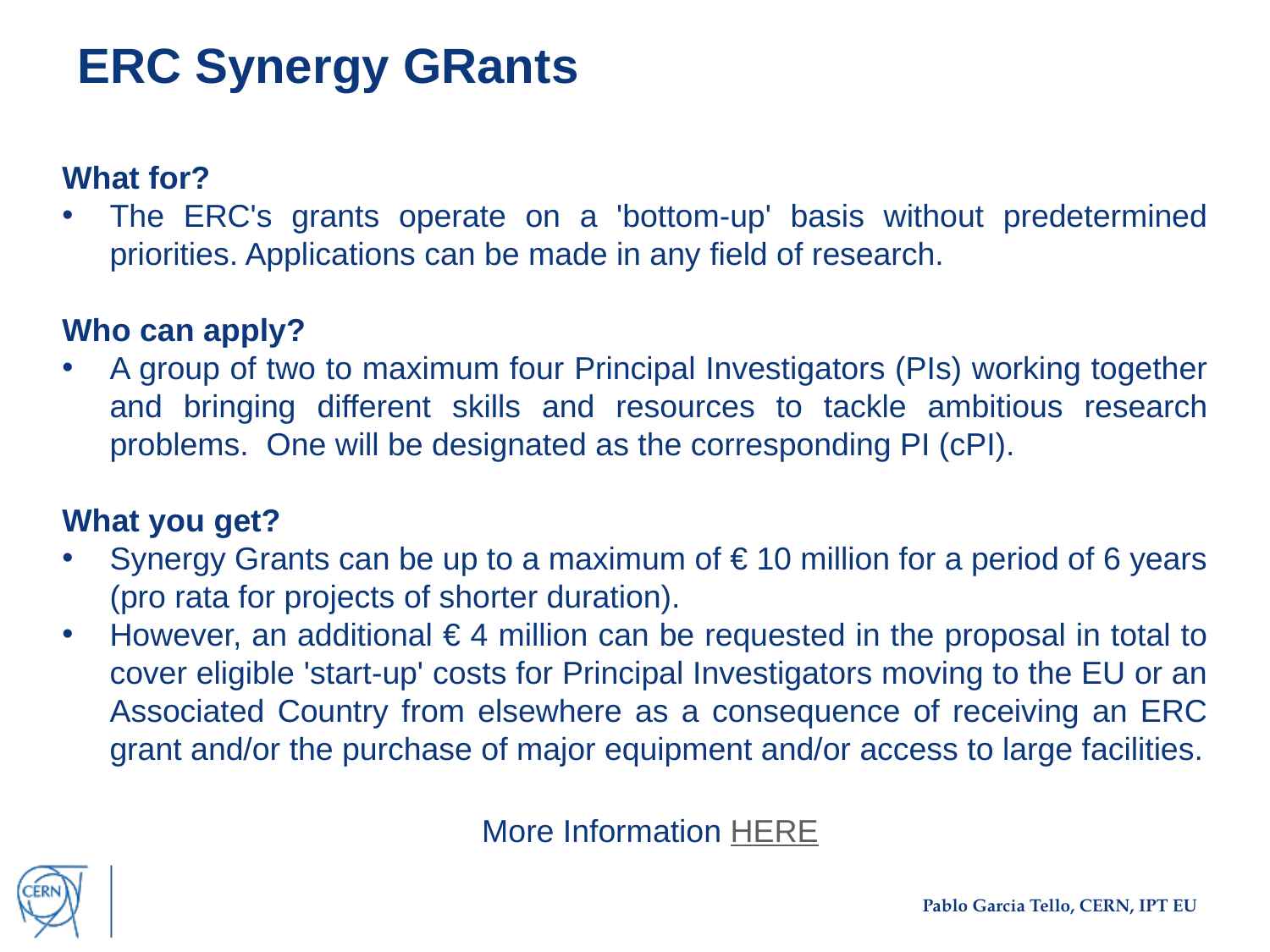

ERC Synergy GRants
What for?
The ERC's grants operate on a 'bottom-up' basis without predetermined priorities. Applications can be made in any field of research.

Who can apply?
A group of two to maximum four Principal Investigators (PIs) working together and bringing different skills and resources to tackle ambitious research problems.  One will be designated as the corresponding PI (cPI).

What you get?
Synergy Grants can be up to a maximum of € 10 million for a period of 6 years (pro rata for projects of shorter duration).
However, an additional € 4 million can be requested in the proposal in total to cover eligible 'start-up' costs for Principal Investigators moving to the EU or an Associated Country from elsewhere as a consequence of receiving an ERC grant and/or the purchase of major equipment and/or access to large facilities.

More Information HERE